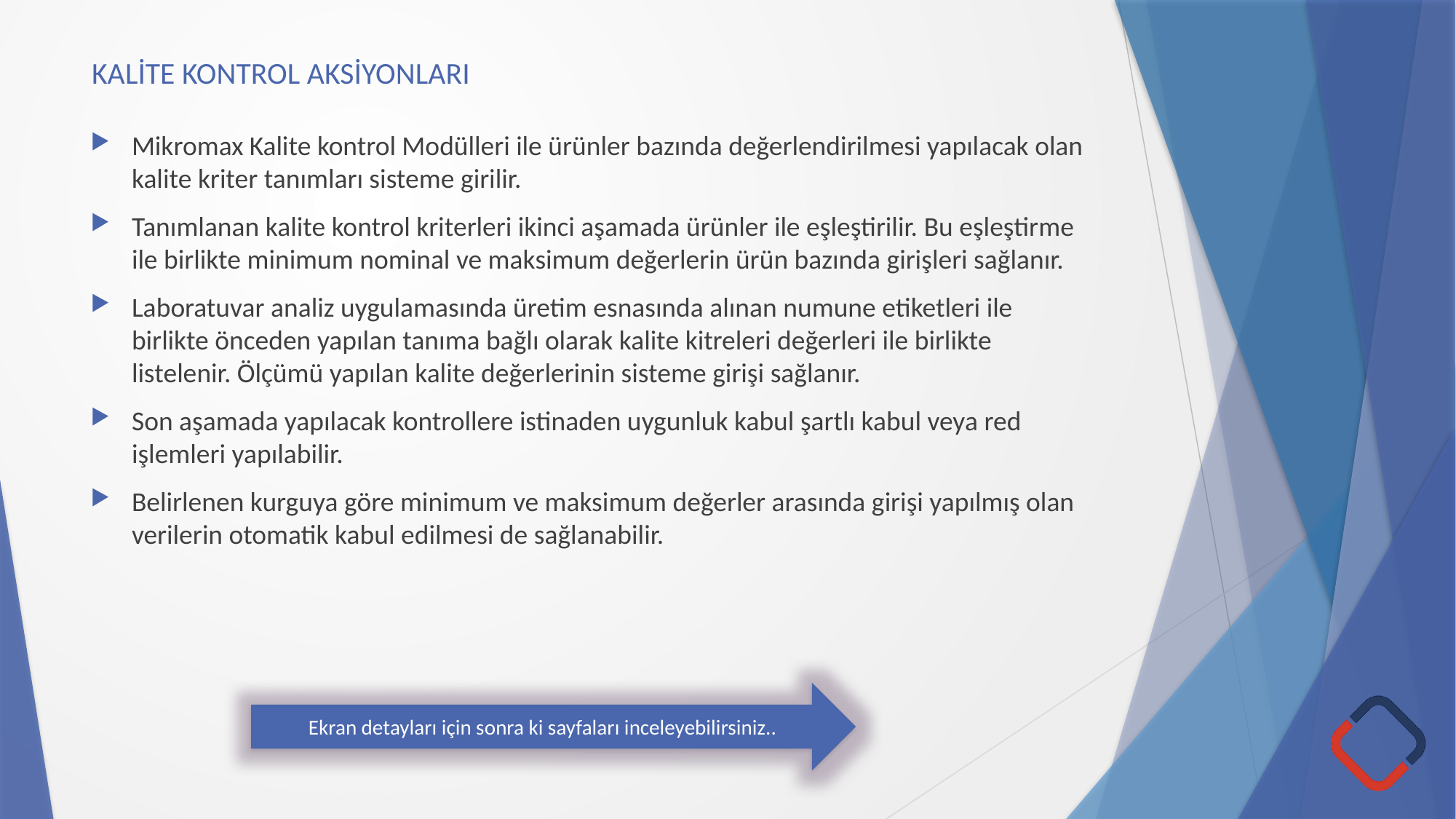

# KALİTE KONTROL AKSİYONLARI
Mikromax Kalite kontrol Modülleri ile ürünler bazında değerlendirilmesi yapılacak olan kalite kriter tanımları sisteme girilir.
Tanımlanan kalite kontrol kriterleri ikinci aşamada ürünler ile eşleştirilir. Bu eşleştirme ile birlikte minimum nominal ve maksimum değerlerin ürün bazında girişleri sağlanır.
Laboratuvar analiz uygulamasında üretim esnasında alınan numune etiketleri ile birlikte önceden yapılan tanıma bağlı olarak kalite kitreleri değerleri ile birlikte listelenir. Ölçümü yapılan kalite değerlerinin sisteme girişi sağlanır.
Son aşamada yapılacak kontrollere istinaden uygunluk kabul şartlı kabul veya red işlemleri yapılabilir.
Belirlenen kurguya göre minimum ve maksimum değerler arasında girişi yapılmış olan verilerin otomatik kabul edilmesi de sağlanabilir.
Ekran detayları için sonra ki sayfaları inceleyebilirsiniz..